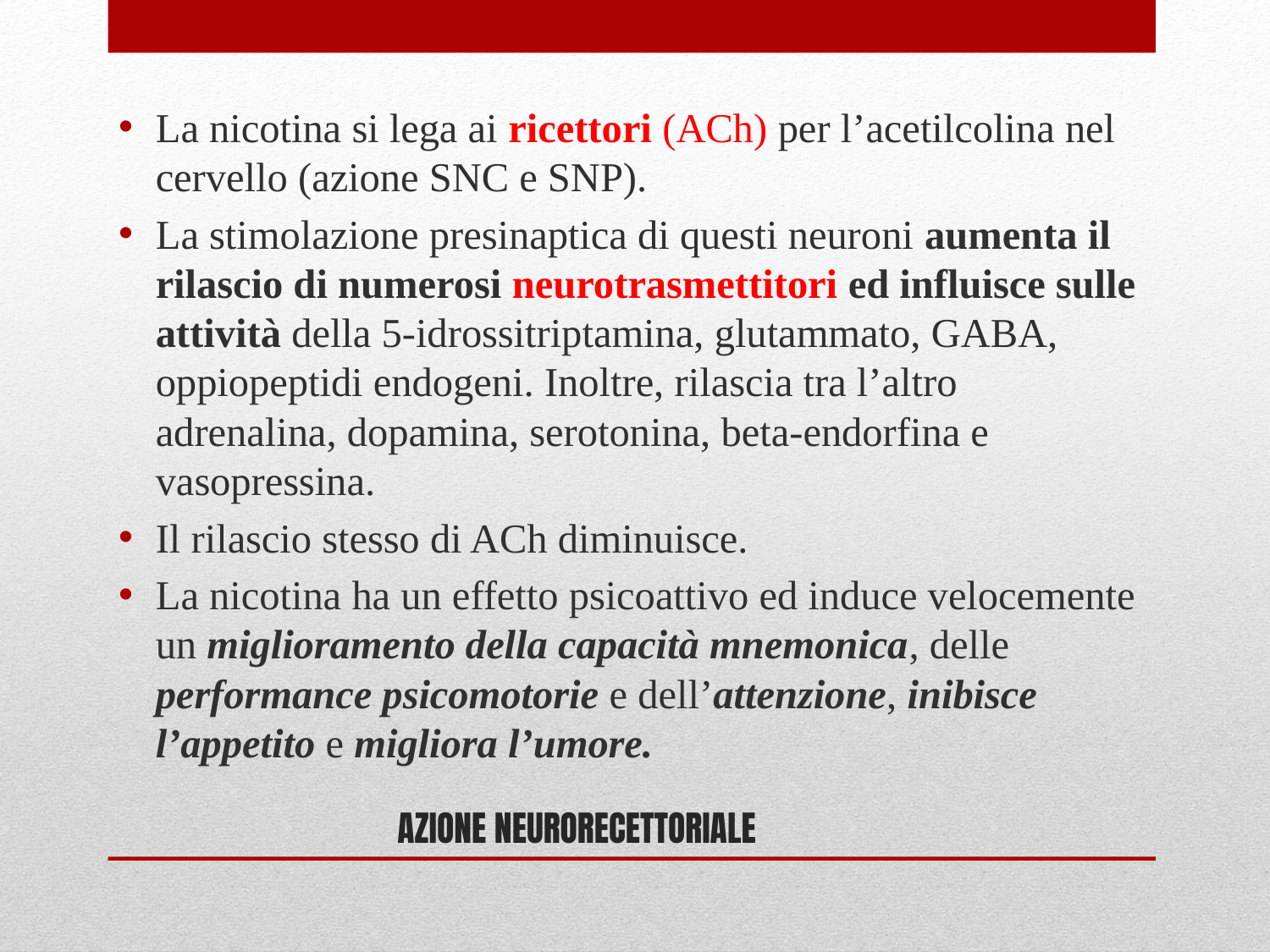

La nicotina si lega ai ricettori (ACh) per l’acetilcolina nel cervello (azione SNC e SNP).
La stimolazione presinaptica di questi neuroni aumenta il rilascio di numerosi neurotrasmettitori ed influisce sulle attività della 5-idrossitriptamina, glutammato, GABA, oppiopeptidi endogeni. Inoltre, rilascia tra l’altro adrenalina, dopamina, serotonina, beta-endorfina e vasopressina.
Il rilascio stesso di ACh diminuisce.
La nicotina ha un effetto psicoattivo ed induce velocemente un miglioramento della capacità mnemonica, delle performance psicomotorie e dell’attenzione, inibisce l’appetito e migliora l’umore.

# AZIONE NEURORECETTORIALE